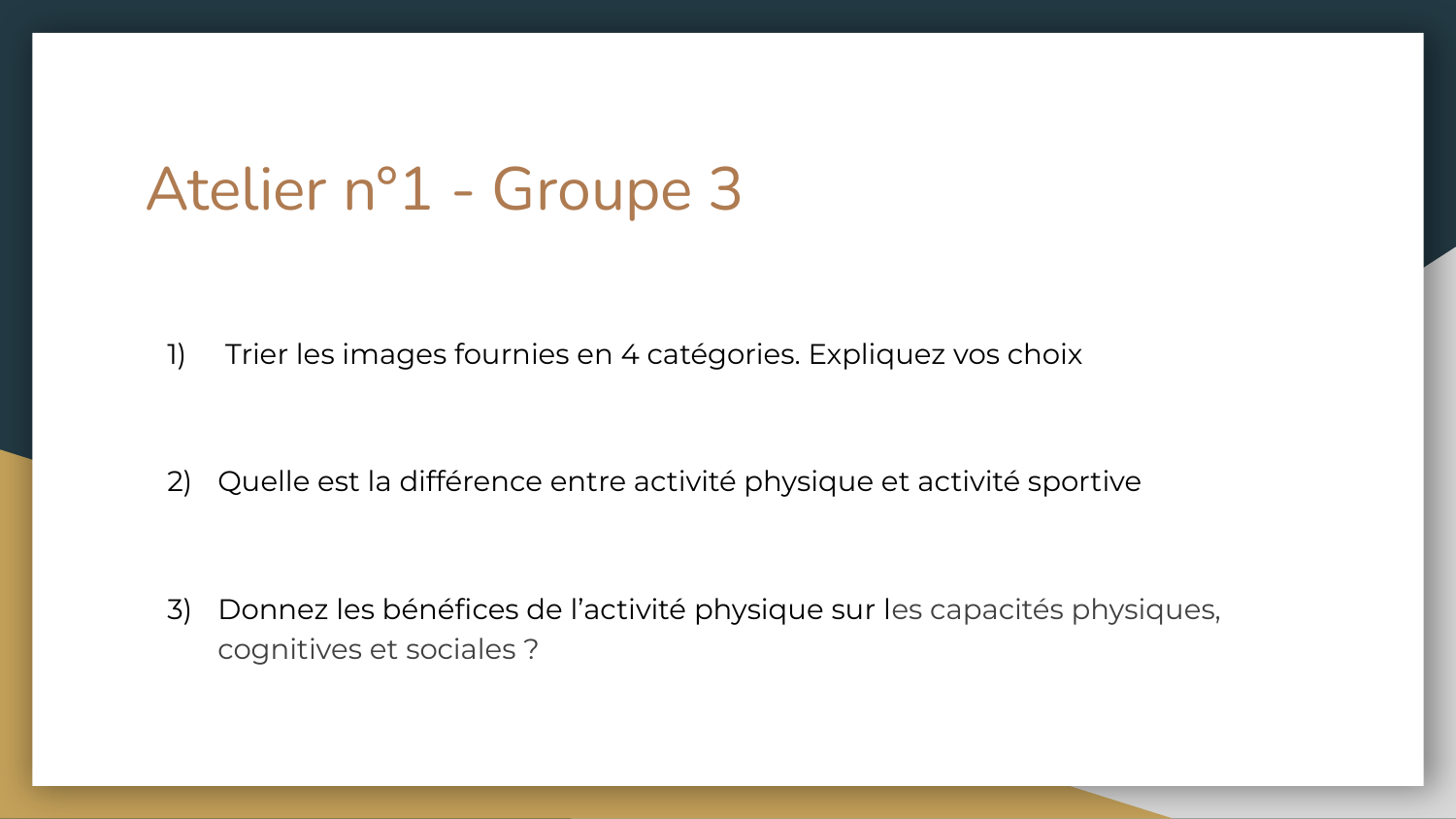

# Atelier n°1 - Groupe 3
 Trier les images fournies en 4 catégories. Expliquez vos choix

Quelle est la différence entre activité physique et activité sportive

Donnez les bénéfices de l’activité physique sur les capacités physiques, cognitives et sociales ?